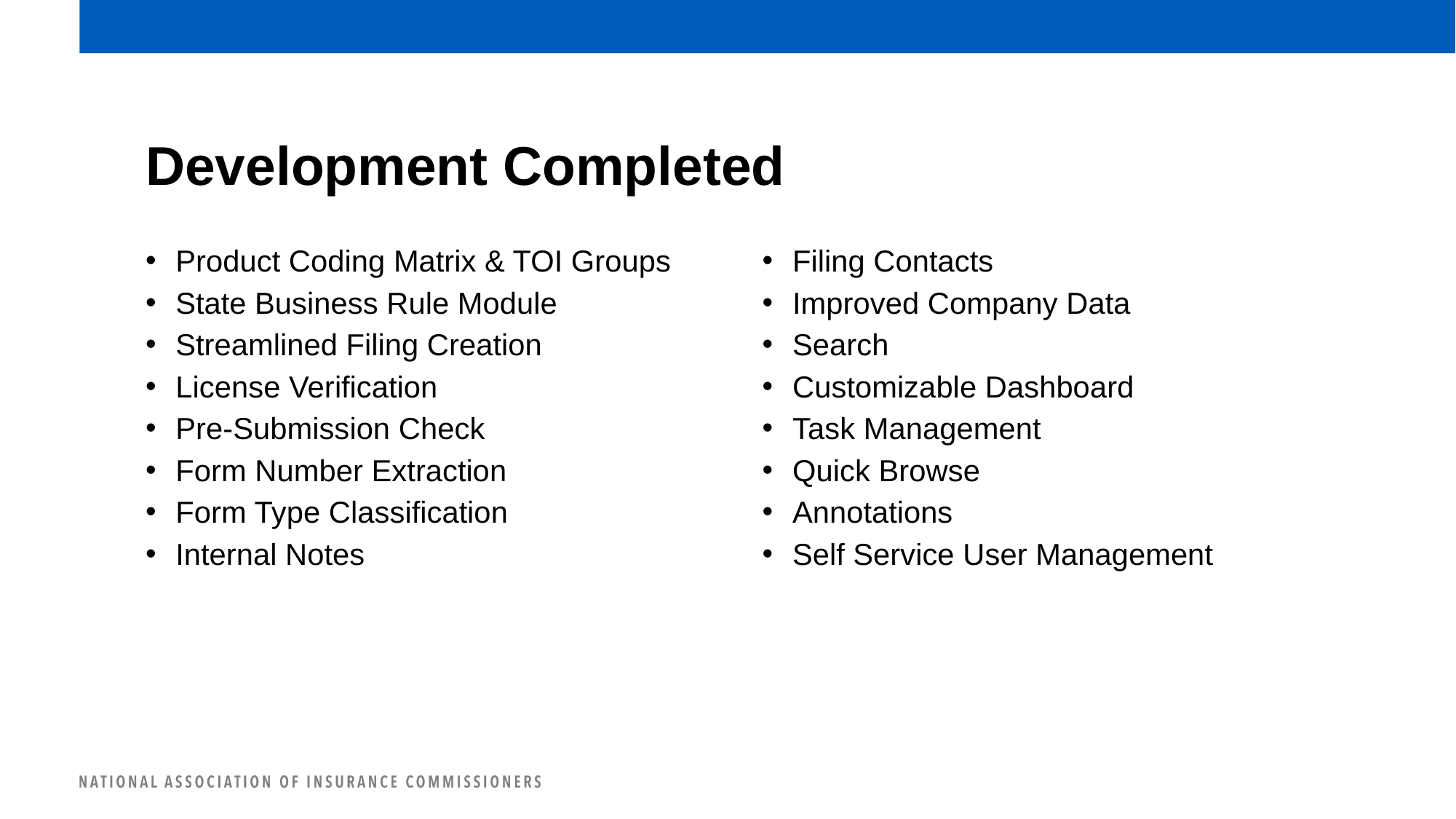

# Development Completed
Product Coding Matrix & TOI Groups
State Business Rule Module
Streamlined Filing Creation
License Verification
Pre-Submission Check
Form Number Extraction
Form Type Classification
Internal Notes

Filing Contacts
Improved Company Data
Search
Customizable Dashboard
Task Management
Quick Browse
Annotations
Self Service User Management